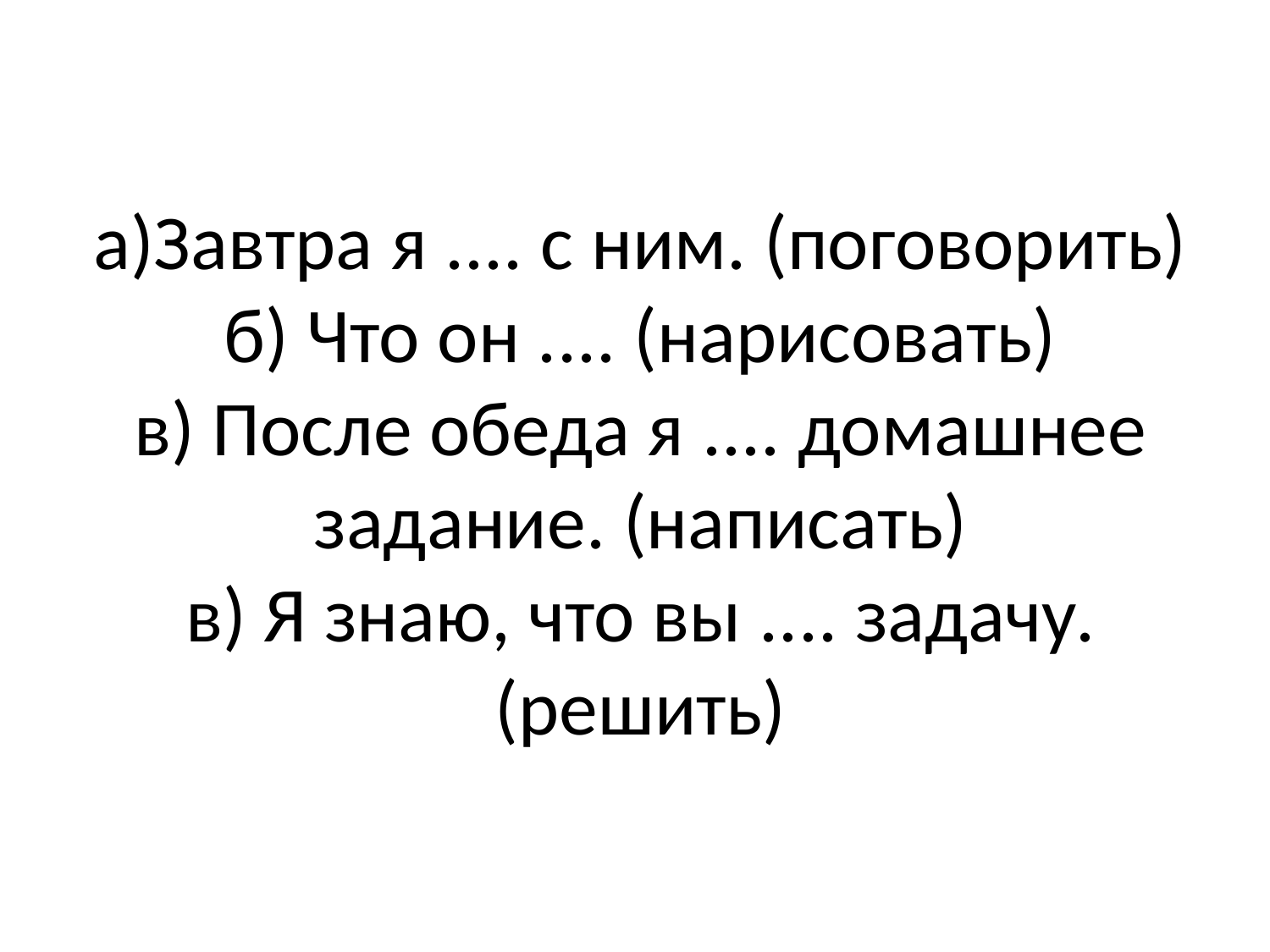

# а)Завтра я .... с ним. (поговорить) б) Что он .... (нарисовать) в) После обеда я .... домашнее задание. (написать) в) Я знаю, что вы .... задачу. (решить)